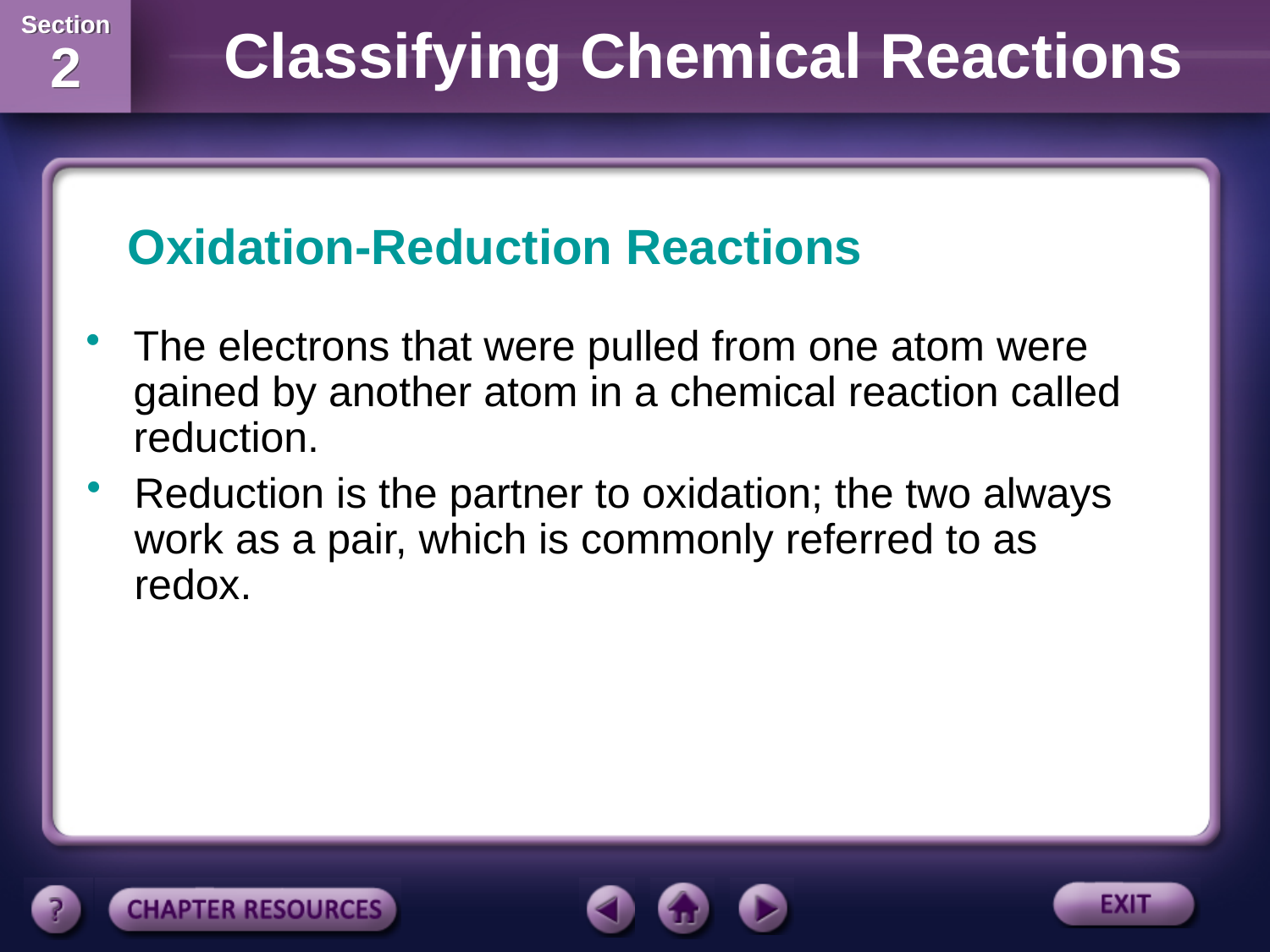

Oxidation-Reduction Reactions
The electrons that were pulled from one atom were gained by another atom in a chemical reaction called reduction.
Reduction is the partner to oxidation; the two always work as a pair, which is commonly referred to as redox.